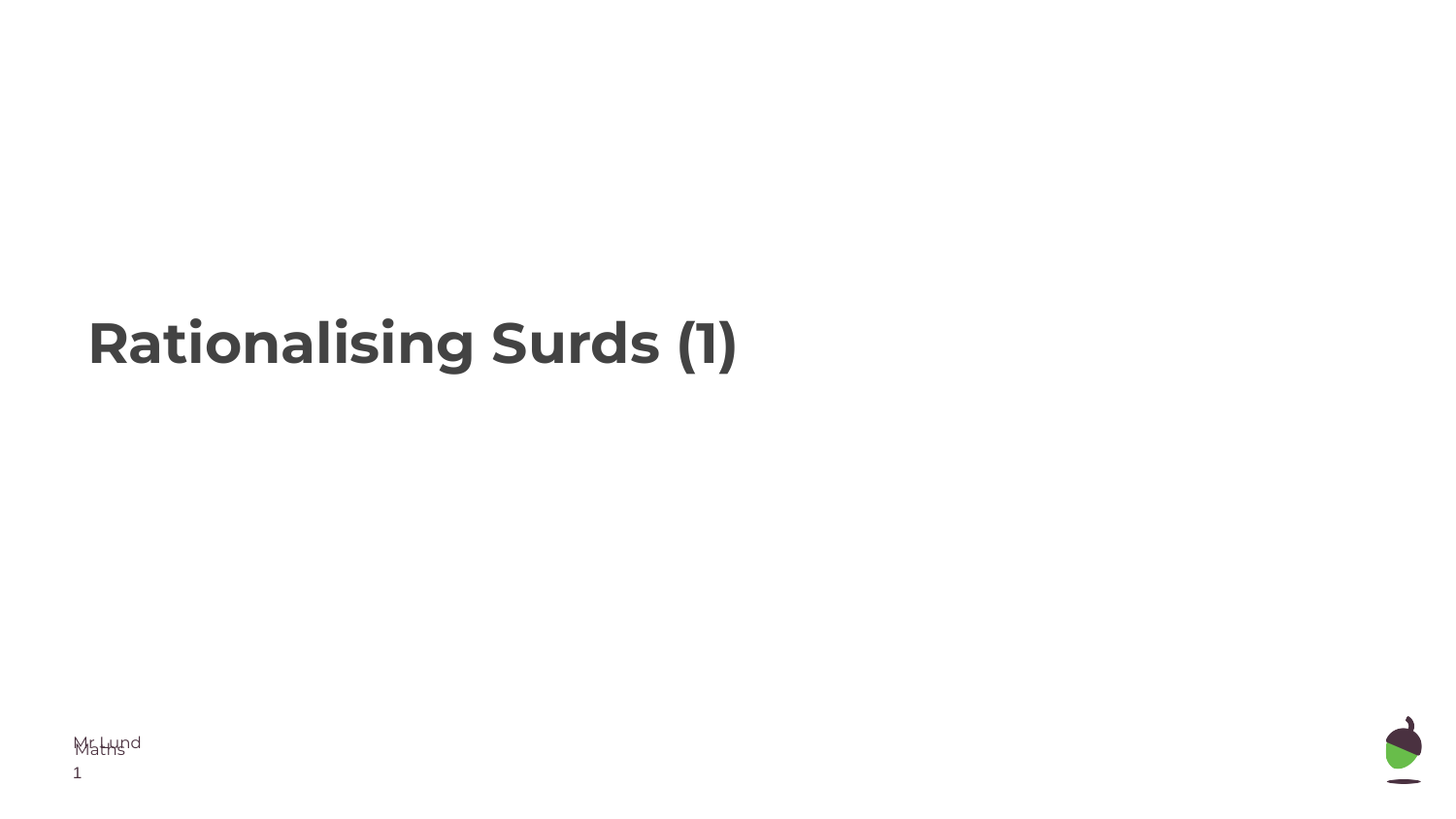

Rationalising Surds (1)
Mr Lund
Maths

1